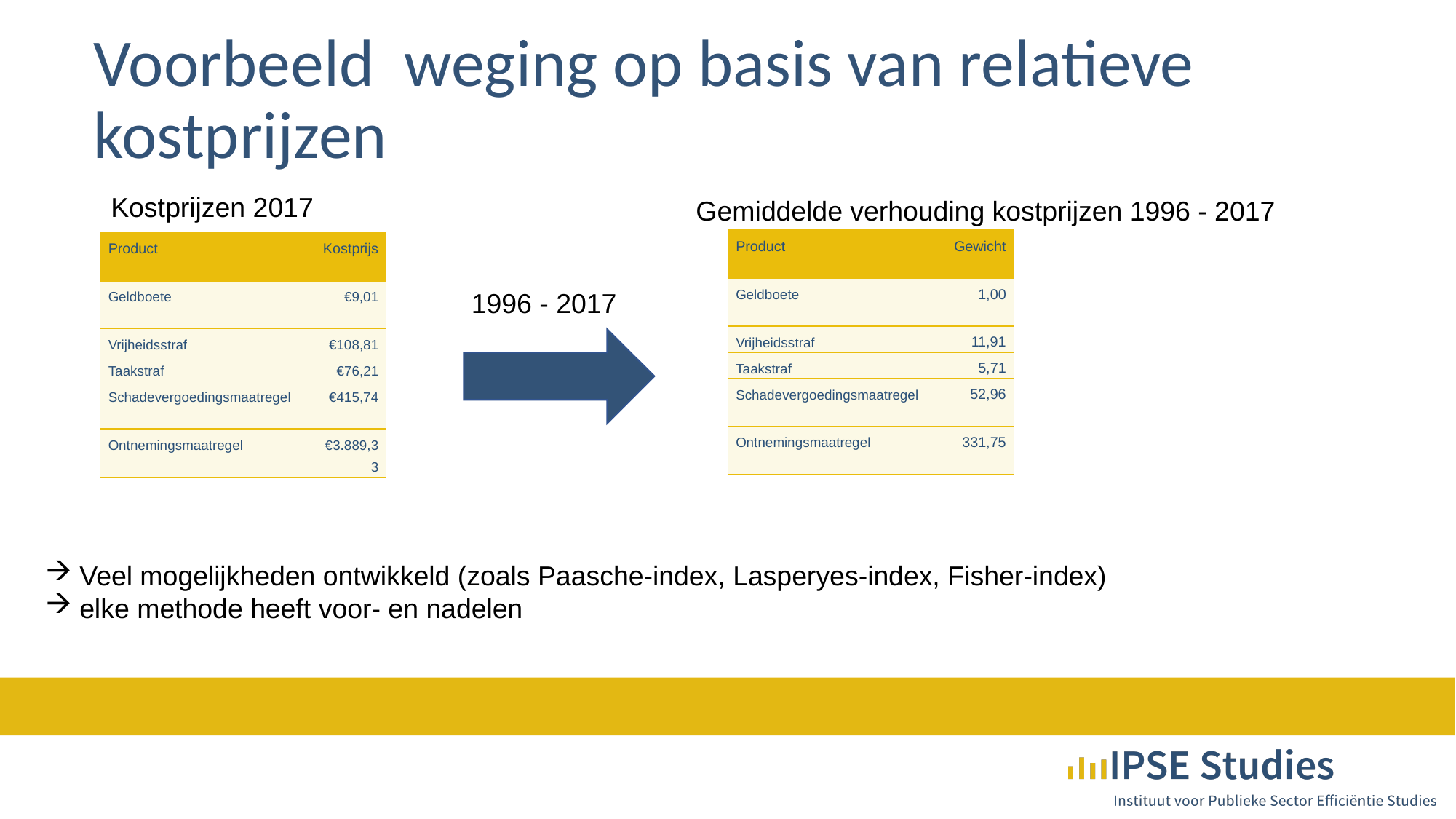

# Voorbeeld  weging op basis van relatieve kostprijzen
Kostprijzen 2017
Gemiddelde verhouding kostprijzen 1996 - 2017
| Product | Gewicht |
| --- | --- |
| Geldboete | 1,00 |
| Vrijheidsstraf | 11,91 |
| Taakstraf | 5,71 |
| Schadevergoedingsmaatregel | 52,96 |
| Ontnemingsmaatregel | 331,75 |
| Product | Kostprijs |
| --- | --- |
| Geldboete | €9,01 |
| Vrijheidsstraf | €108,81 |
| Taakstraf | €76,21 |
| Schadevergoedingsmaatregel | €415,74 |
| Ontnemingsmaatregel | €3.889,33 |
1996 - 2017

Veel mogelijkheden ontwikkeld (zoals Paasche-index, Lasperyes-index, Fisher-index)
elke methode heeft voor- en nadelen